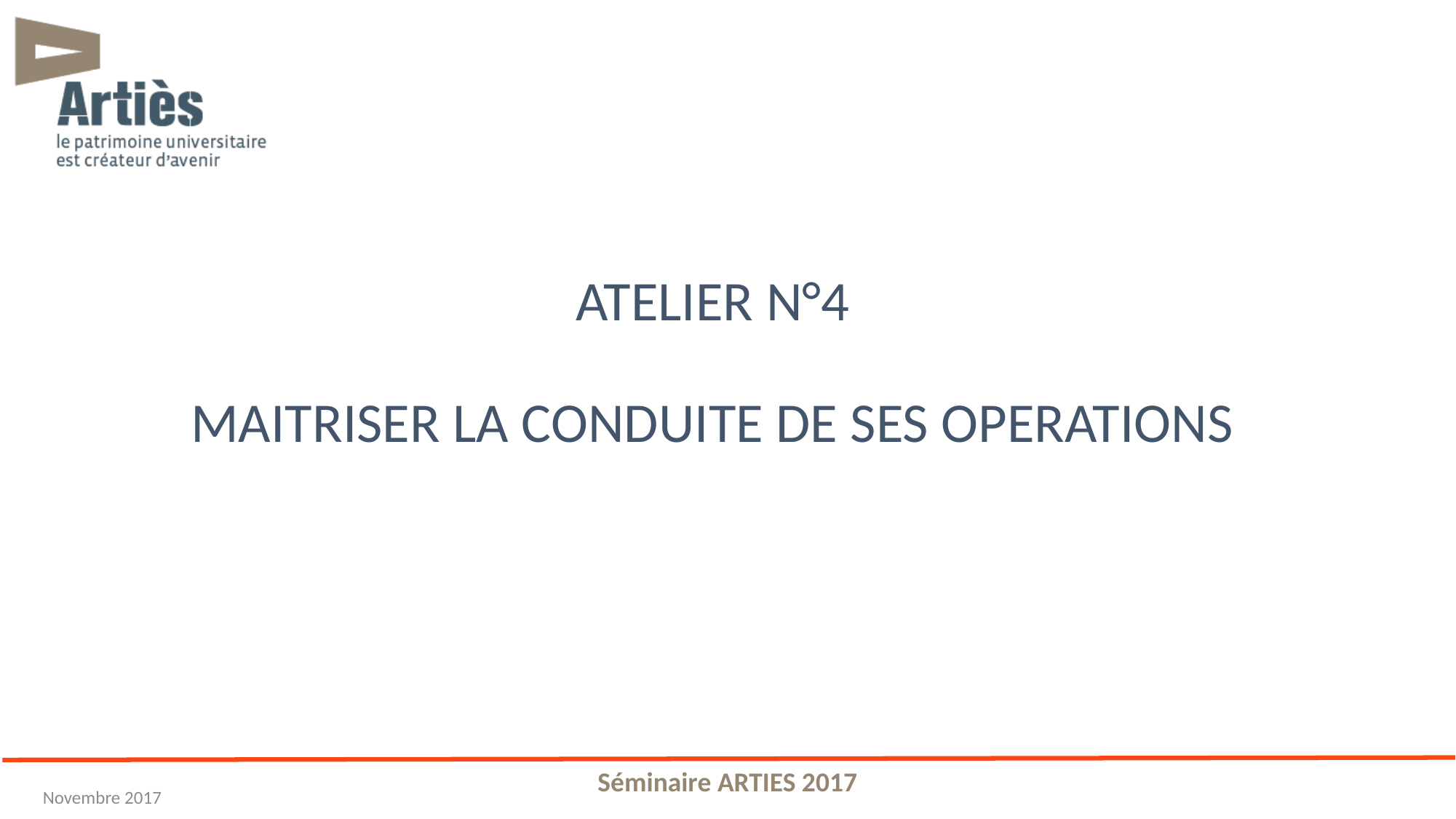

# Atelier n°4 MAITRISER LA CONDUITE DE SES OPERATIONS
Séminaire ARTIES 2017
Novembre 2017